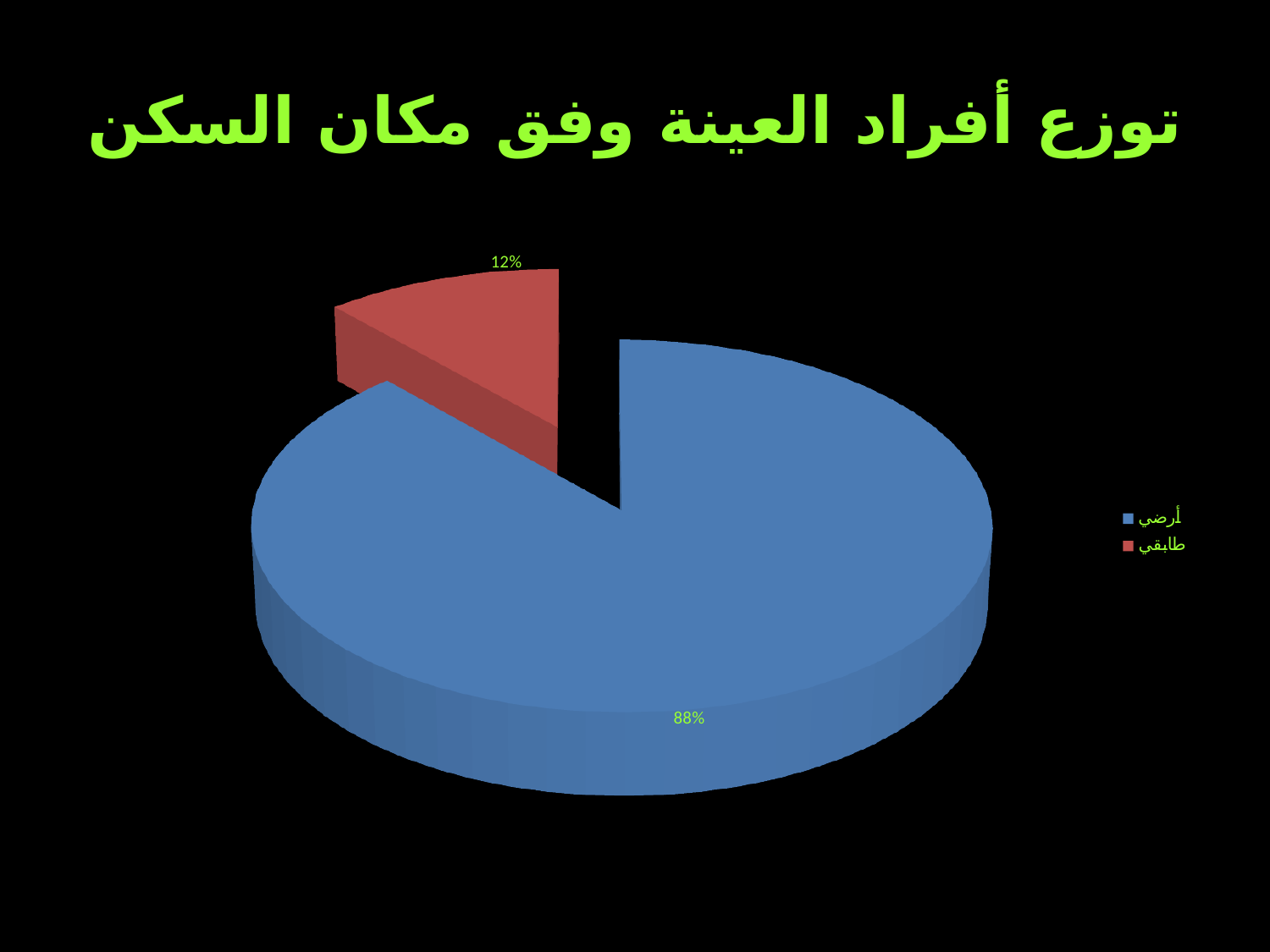

# توزع أفراد العينة وفق مكان السكن

[unsupported chart]